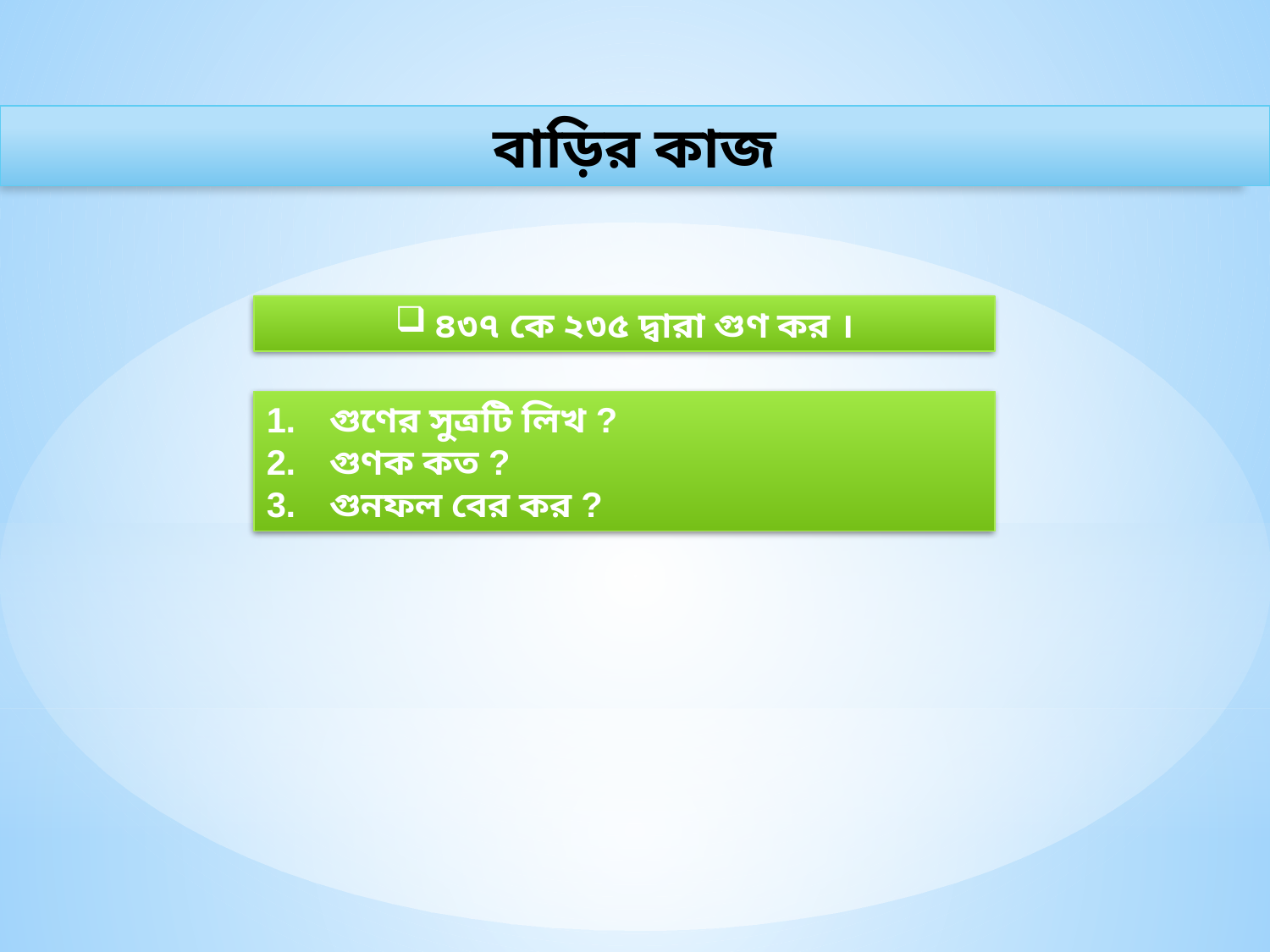

বাড়ির কাজ
৪৩৭ কে ২৩৫ দ্বারা গুণ কর ।
গুণের সুত্রটি লিখ ?
গুণক কত ?
গুনফল বের কর ?